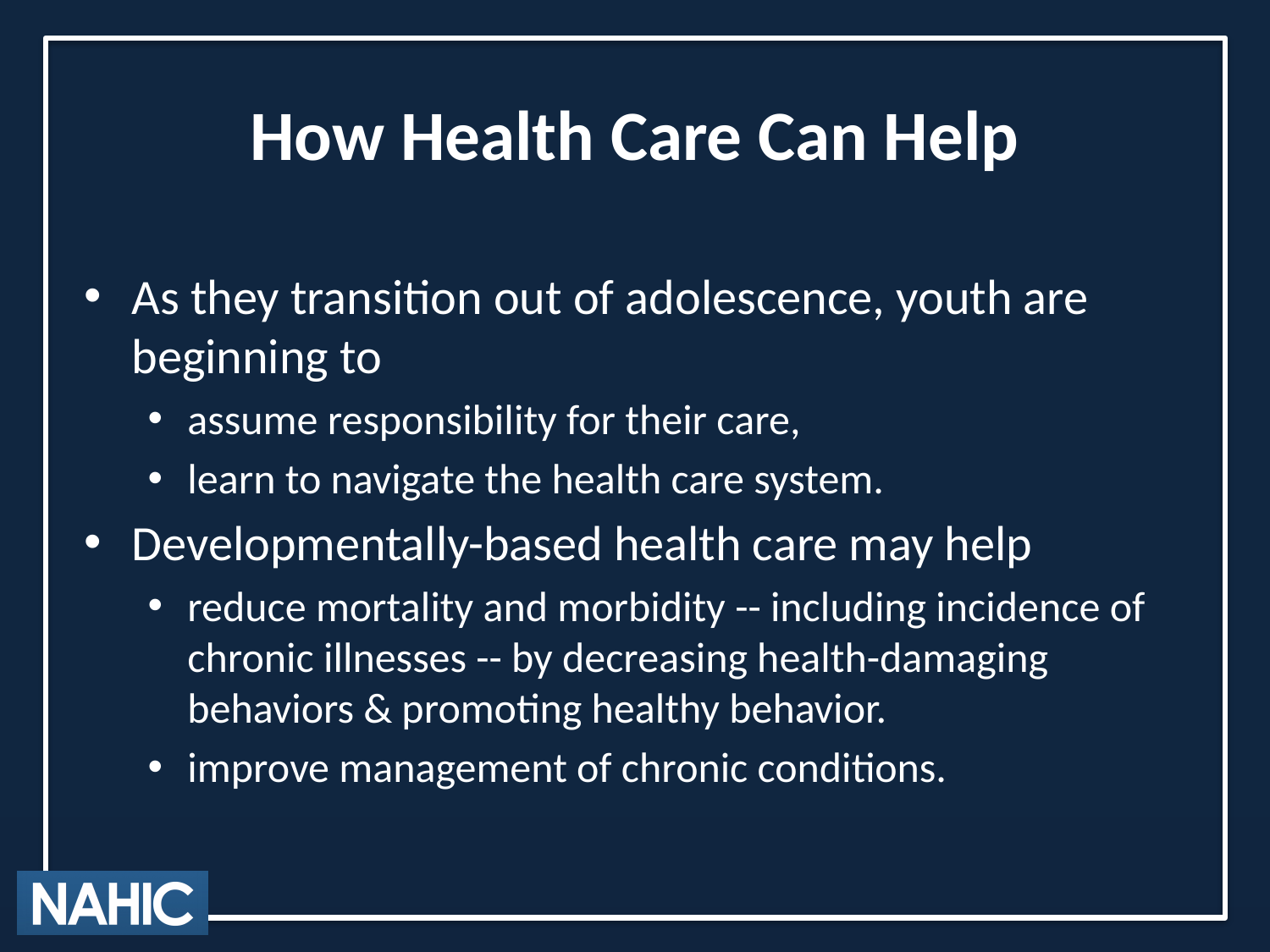

# How Health Care Can Help
As they transition out of adolescence, youth are beginning to
assume responsibility for their care,
learn to navigate the health care system.
Developmentally-based health care may help
reduce mortality and morbidity -- including incidence of chronic illnesses -- by decreasing health-damaging behaviors & promoting healthy behavior.
improve management of chronic conditions.